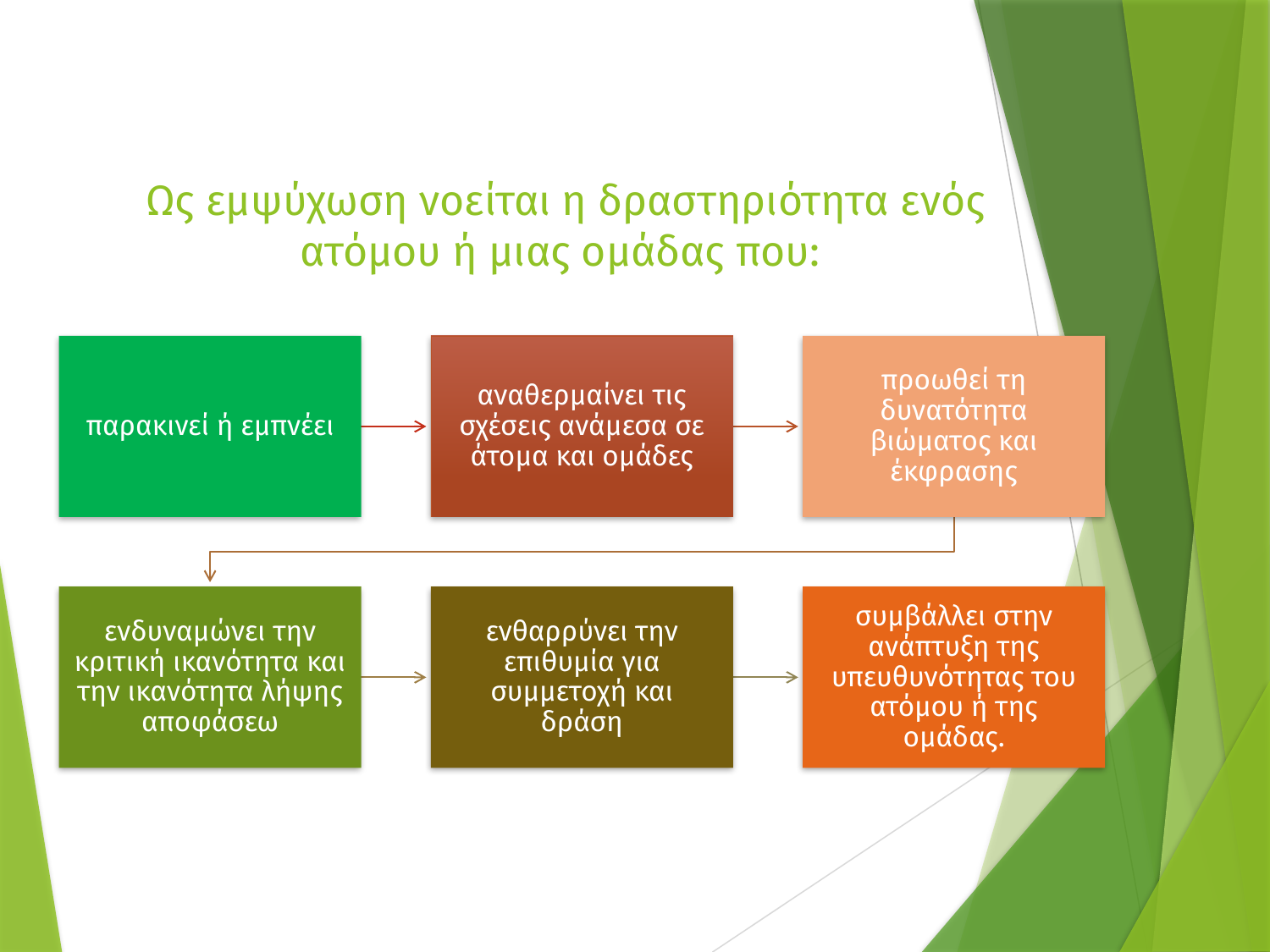

# Ως εµψύχωση νοείται η δραστηριότητα ενός ατόµου ή µιας οµάδας που:

παρακινεί ή εµπνέει

αναθερµαίνει τις σχέσεις ανάµεσα σε άτοµα και οµάδες

προωθεί τη δυνατότητα βιώµατος και έκφρασης

ενδυναµώνει την κριτική ικανότητα και την ικανότητα λήψης αποφάσεω

ενθαρρύνει την επιθυµία για συµµετοχή και δράση
συµβάλλει στην ανάπτυξη της υπευθυνότητας του ατόµου ή της οµάδας.